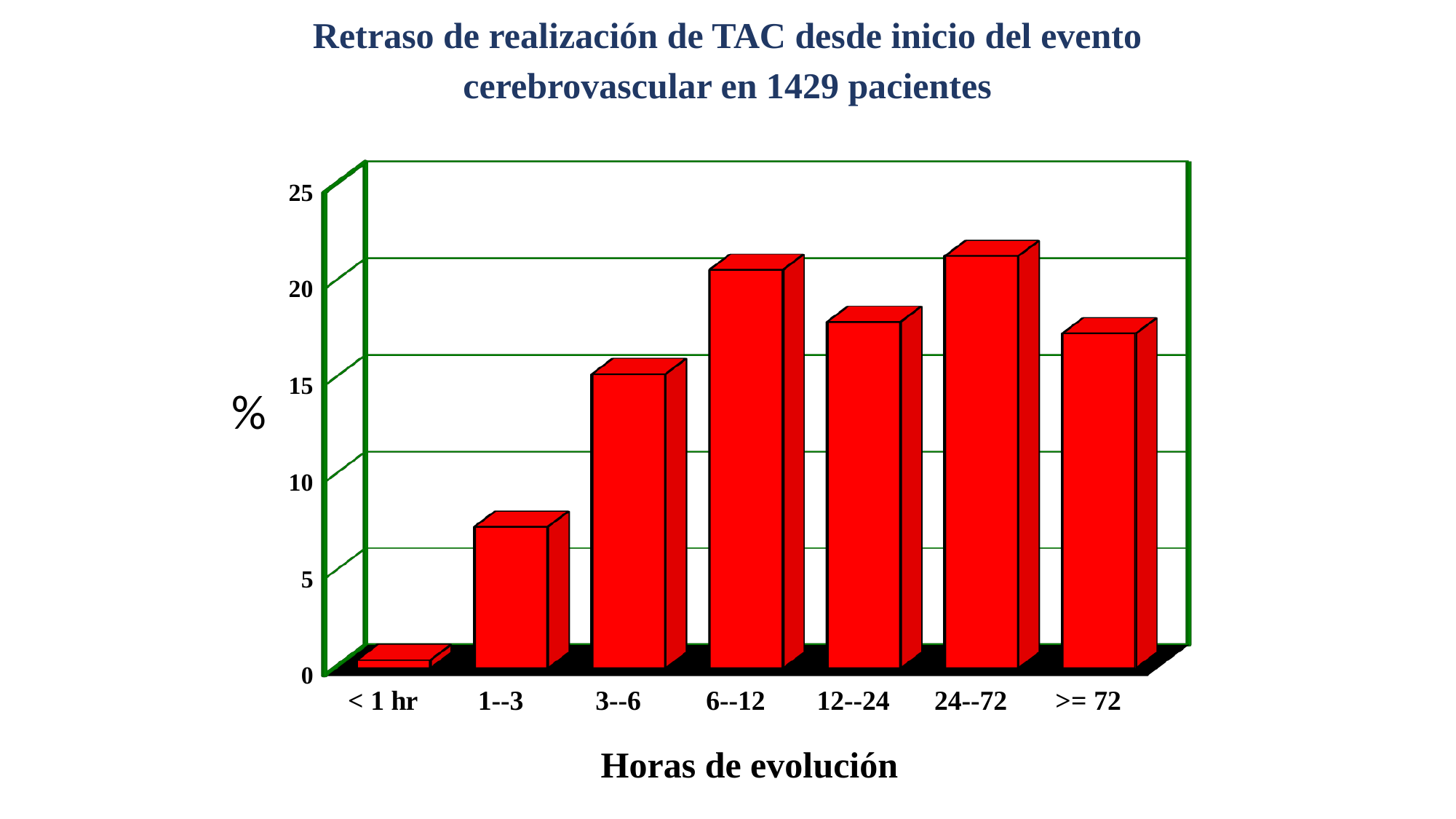

Retraso de realización de TAC desde inicio del evento cerebrovascular en 1429 pacientes

[unsupported chart]

%
Horas de evolución